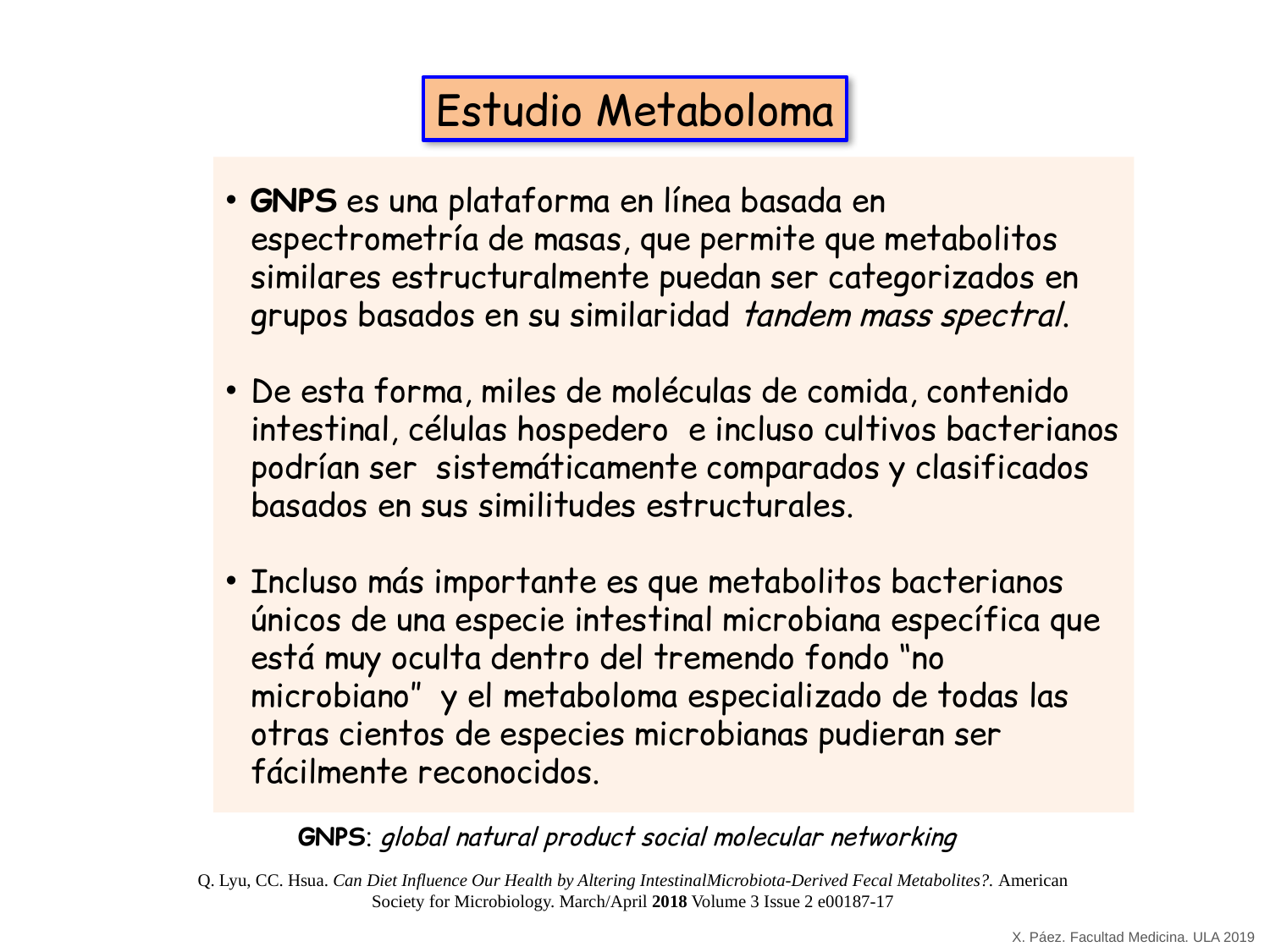

Estudio Metaboloma

GNPS es una plataforma en línea basada en espectrometría de masas, que permite que metabolitos  similares estructuralmente puedan ser categorizados en grupos basados en su similaridad tandem mass spectral.

De esta forma, miles de moléculas de comida, contenido intestinal, células hospedero  e incluso cultivos bacterianos podrían ser  sistemáticamente comparados y clasificados basados en sus similitudes estructurales.

Incluso más importante es que metabolitos bacterianos únicos de una especie intestinal microbiana específica que está muy oculta dentro del tremendo fondo “no microbiano”  y el metaboloma especializado de todas las otras cientos de especies microbianas pudieran ser fácilmente reconocidos.

GNPS: global natural product social molecular networking
Q. Lyu, CC. Hsua. Can Diet Influence Our Health by Altering IntestinalMicrobiota-Derived Fecal Metabolites?. American Society for Microbiology. March/April 2018 Volume 3 Issue 2 e00187-17
X. Páez. Facultad Medicina. ULA 2019